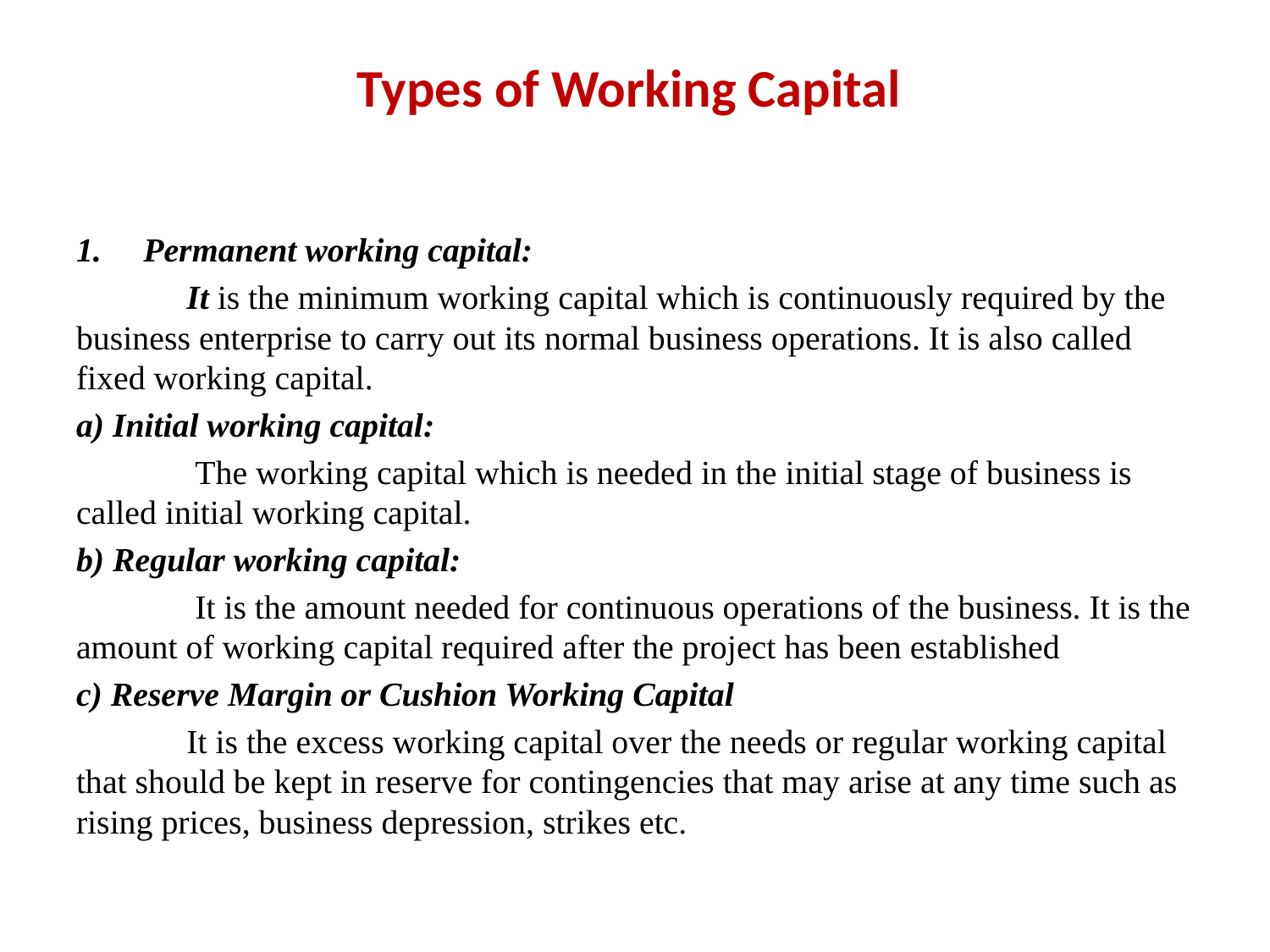

# Types of Working Capital
Permanent working capital:
	It is the minimum working capital which is continuously required by the business enterprise to carry out its normal business operations. It is also called fixed working capital.
a) Initial working capital:
	 The working capital which is needed in the initial stage of business is called initial working capital.
b) Regular working capital:
	 It is the amount needed for continuous operations of the business. It is the amount of working capital required after the project has been established
c) Reserve Margin or Cushion Working Capital
	It is the excess working capital over the needs or regular working capital that should be kept in reserve for contingencies that may arise at any time such as rising prices, business depression, strikes etc.